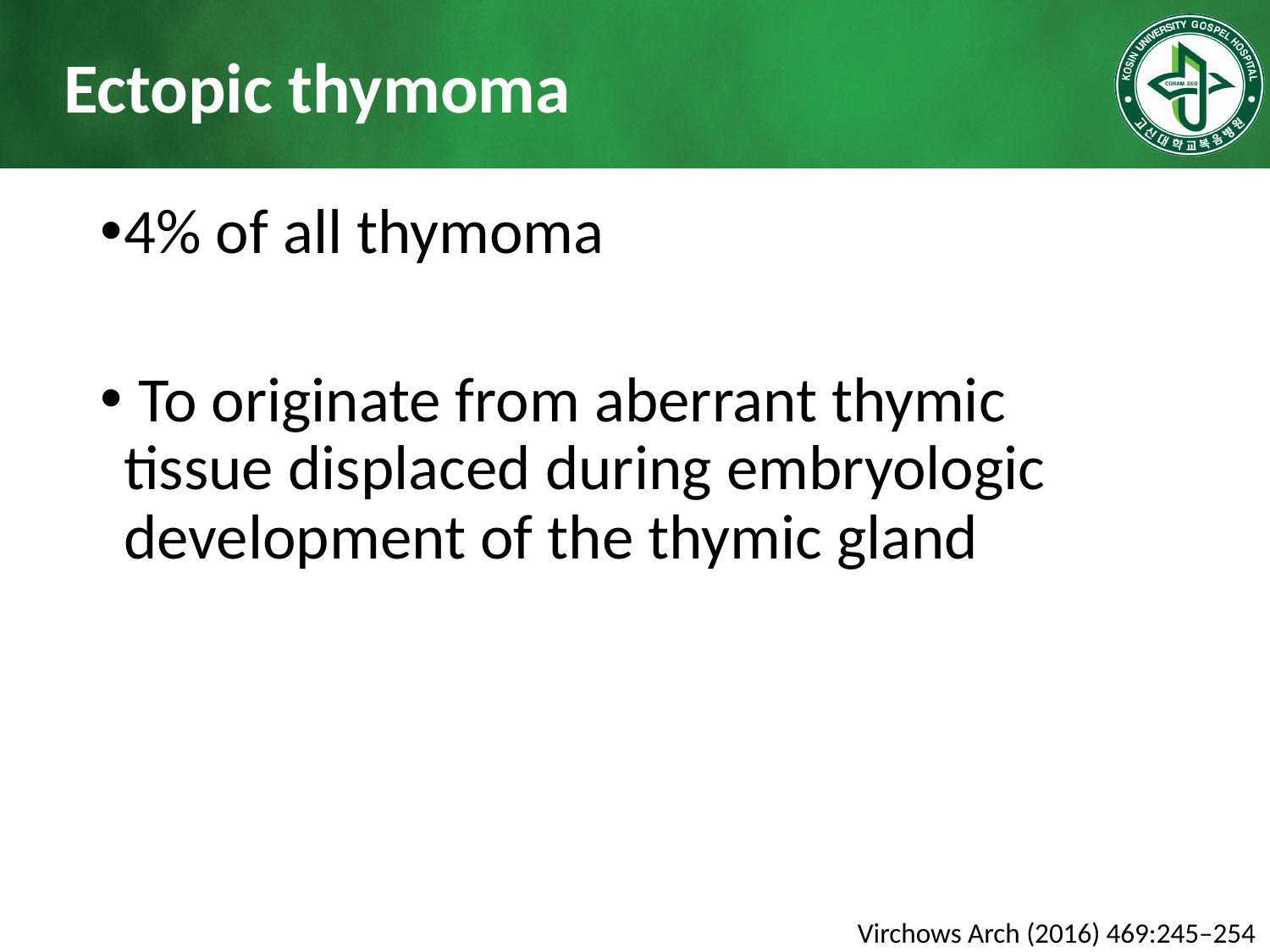

# Ectopic thymoma
4% of all thymoma

 To originate from aberrant thymic tissue displaced during embryologic development of the thymic gland
Virchows Arch (2016) 469:245–254